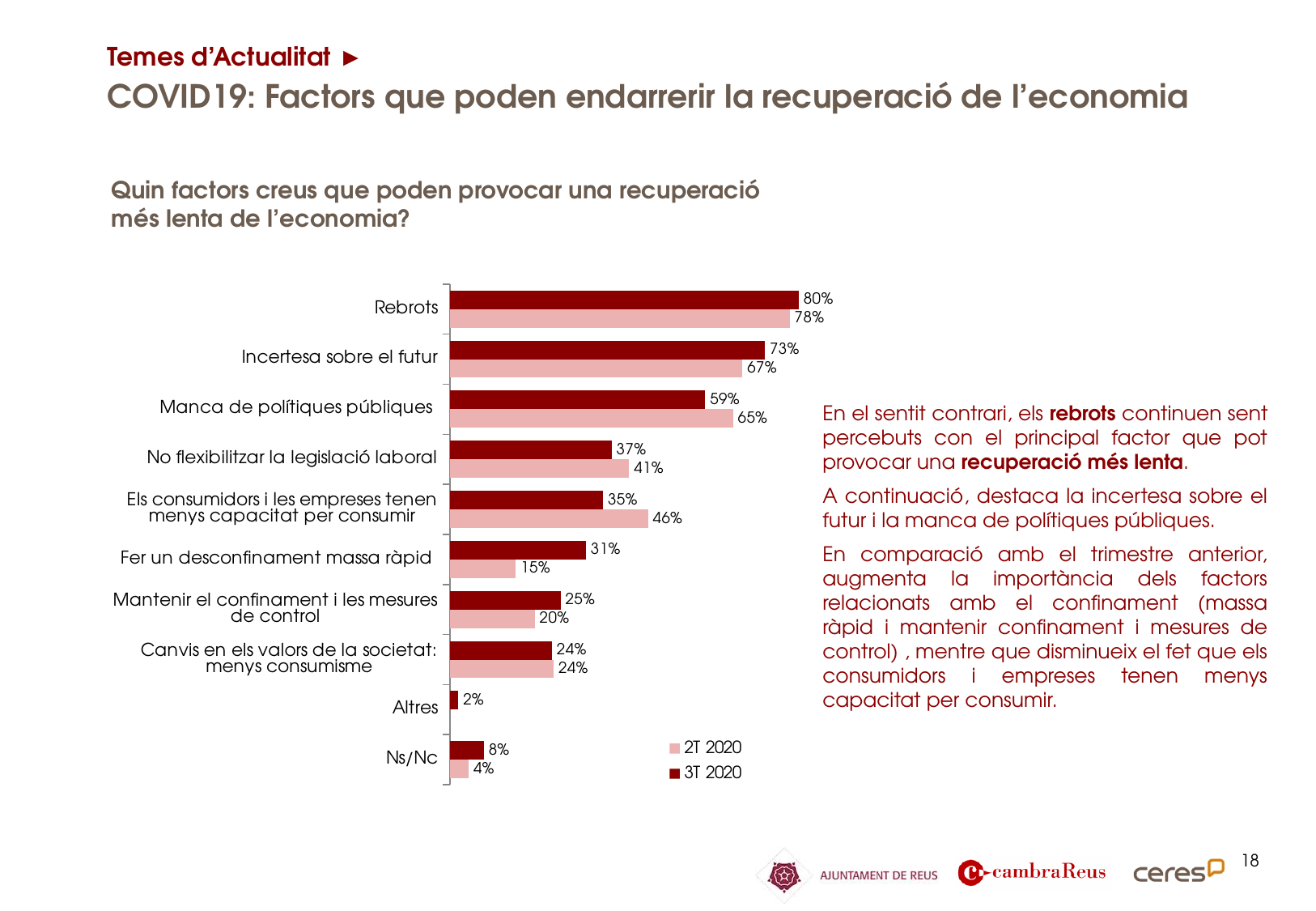

Temes d’Actualitat ►
COVID19: Factors que poden endarrerir la recuperació de l’economia
Quin factors creus que poden provocar una recuperació més lenta de l’economia?

### Chart

| Category | 3T 2020 | 2T 2020 |
|---|---|---|
| Rebrots | 0.803921568627451 | 0.782608695652174 |
| Incertesa sobre el futur | 0.7254901960784313 | 0.673913043478261 |
| Manca de polítiques públiques  | 0.5882352941176471 | 0.6521739130434783 |
| No flexibilitzar la legislació laboral | 0.37254901960784315 | 0.4130434782608695 |
| Els consumidors i les empreses tenen menys capacitat per consumir | 0.35294117647058826 | 0.45652173913043476 |
| Fer un desconfinament massa ràpid  | 0.3137254901960784 | 0.15217391304347827 |
| Mantenir el confinament i les mesures de control | 0.2549019607843137 | 0.1956521739130435 |
| Canvis en els valors de la societat: menys consumisme | 0.23529411764705885 | 0.2391304347826087 |
| Altres | 0.0196078431372549 | None |
| Ns/Nc | 0.0784313725490196 | 0.043478260869565216 |
En el sentit contrari, els rebrots continuen sent percebuts con el principal factor que pot provocar una recuperació més lenta.
A continuació, destaca la incertesa sobre el futur i la manca de polítiques públiques.
En comparació amb el trimestre anterior, augmenta la importància dels factors relacionats amb el confinament (massa ràpid i mantenir confinament i mesures de control) , mentre que disminueix el fet que els consumidors i empreses tenen menys capacitat per consumir.
18